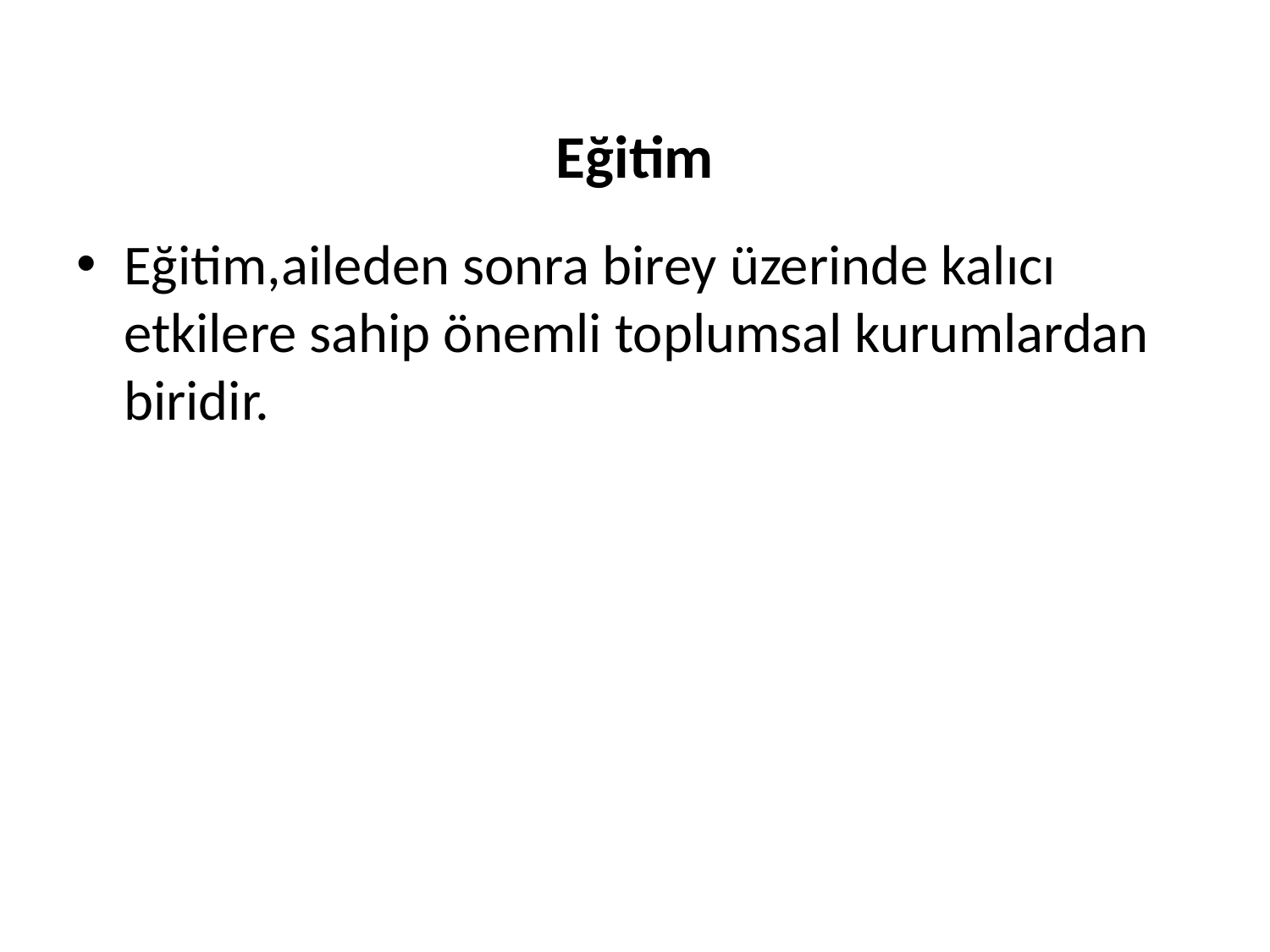

# Eğitim
Eğitim,aileden sonra birey üzerinde kalıcı etkilere sahip önemli toplumsal kurumlardan biridir.